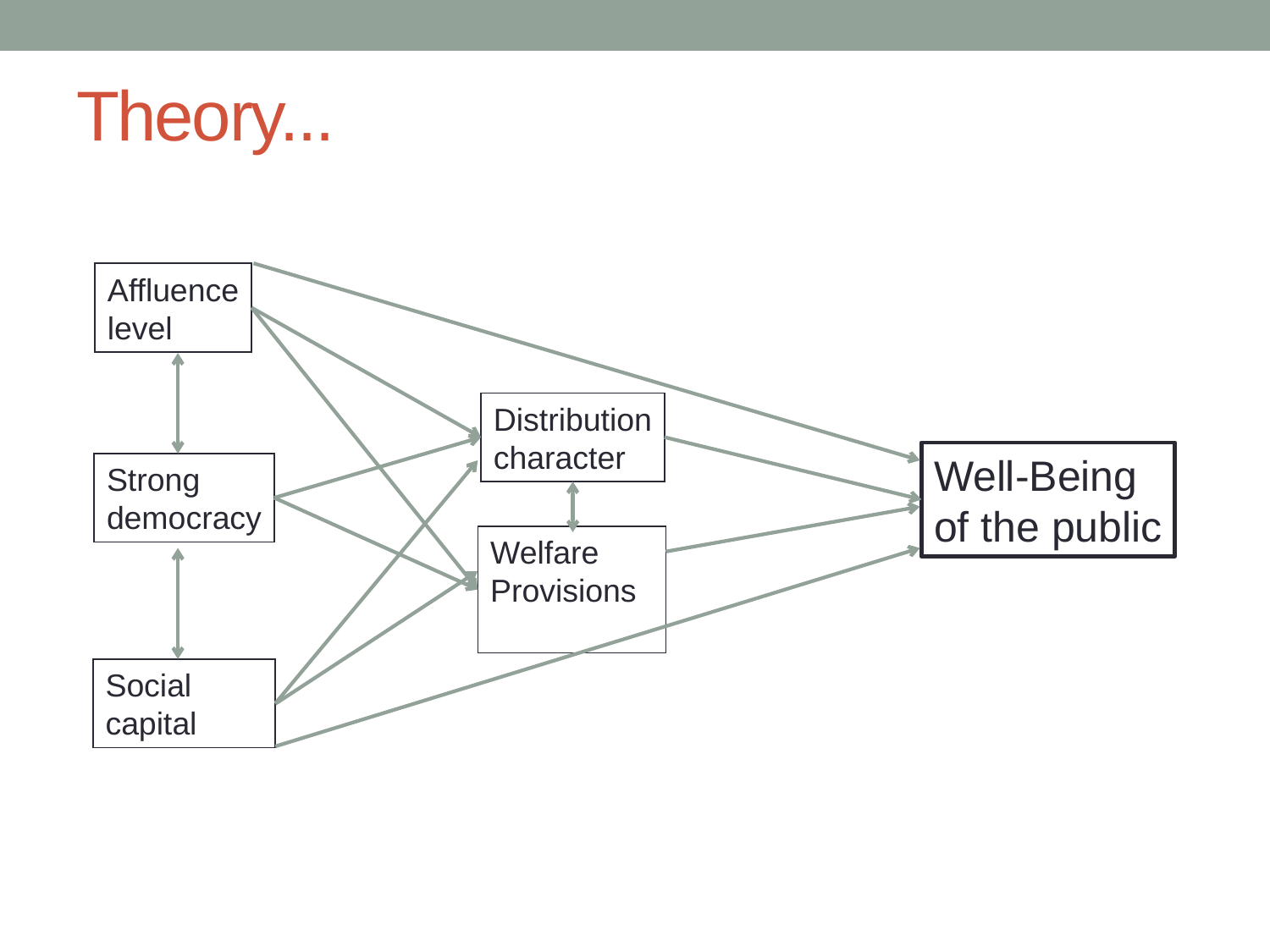

# Theory...
Affluence
level
Distribution
character
Well-Being
of the public
Strong
democracy
Welfare
Provisions
Social capital